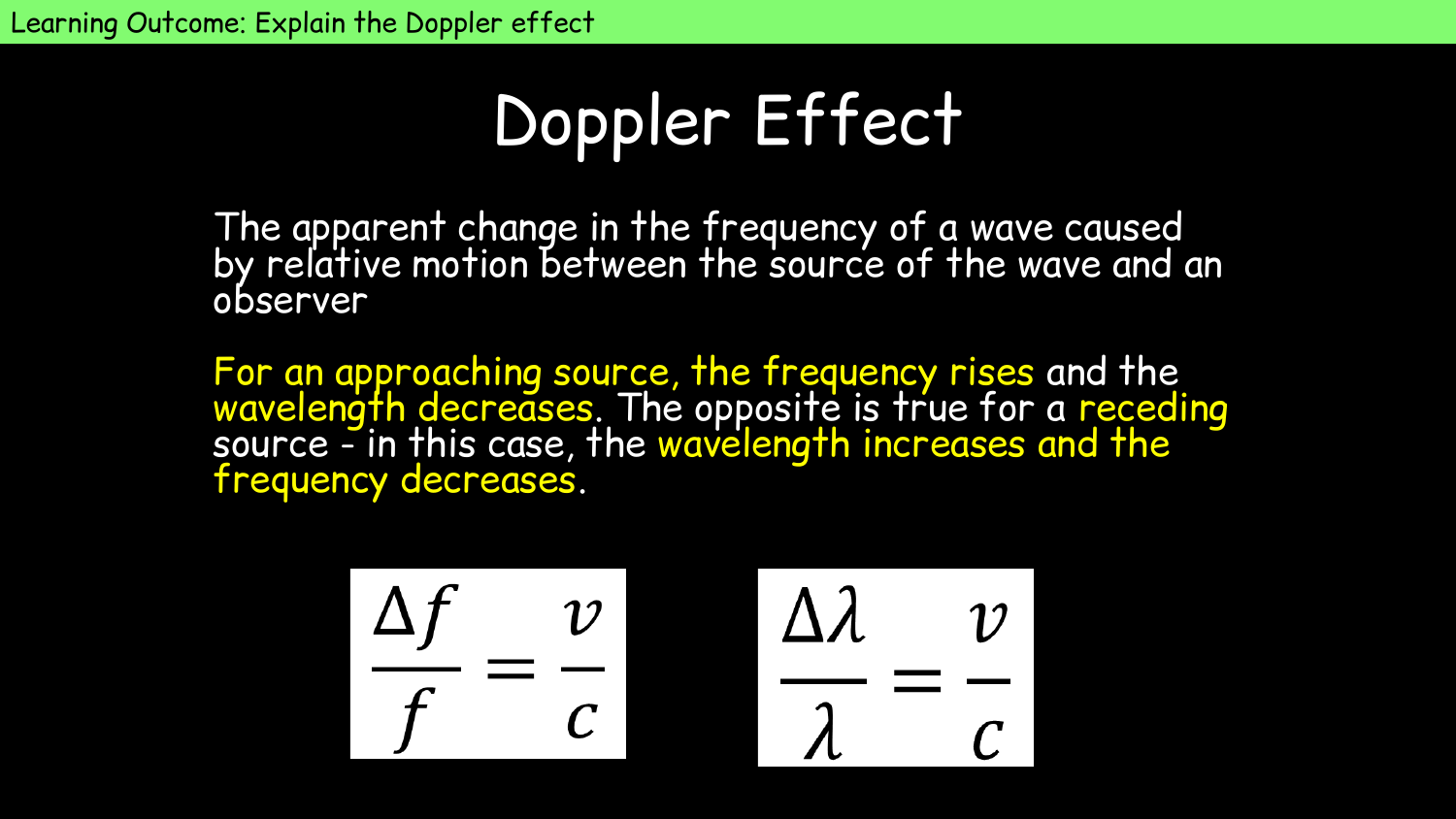

Learning Outcome: Explain the Doppler effect
# Doppler Effect
The apparent change in the frequency of a wave caused by relative motion between the source of the wave and an observer

For an approaching source, the frequency rises and the wavelength decreases. The opposite is true for a receding source - in this case, the wavelength increases and the frequency decreases.